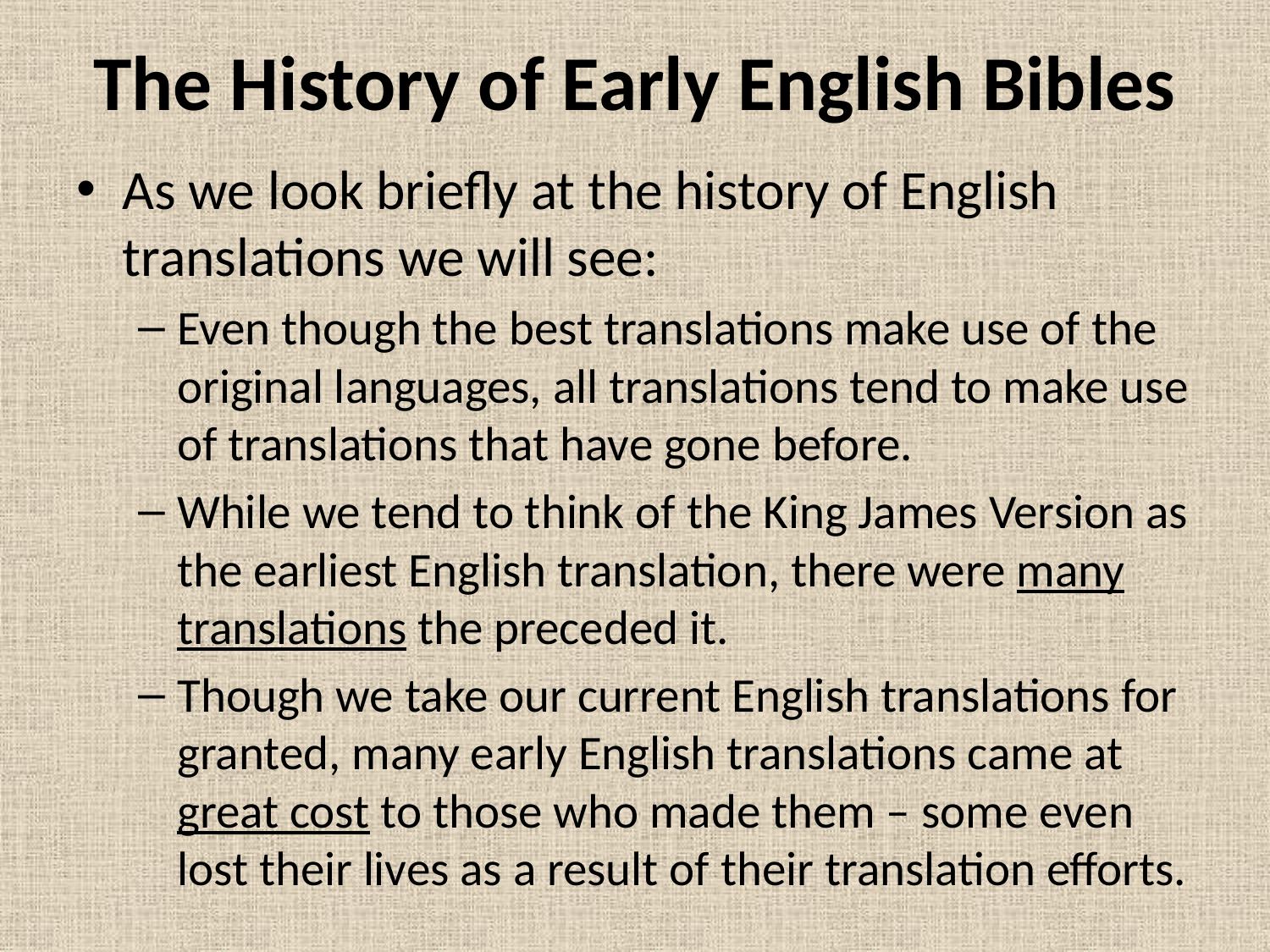

# The History of Early English Bibles
As we look briefly at the history of English translations we will see:
Even though the best translations make use of the original languages, all translations tend to make use of translations that have gone before.
While we tend to think of the King James Version as the earliest English translation, there were many translations the preceded it.
Though we take our current English translations for granted, many early English translations came at great cost to those who made them – some even lost their lives as a result of their translation efforts.